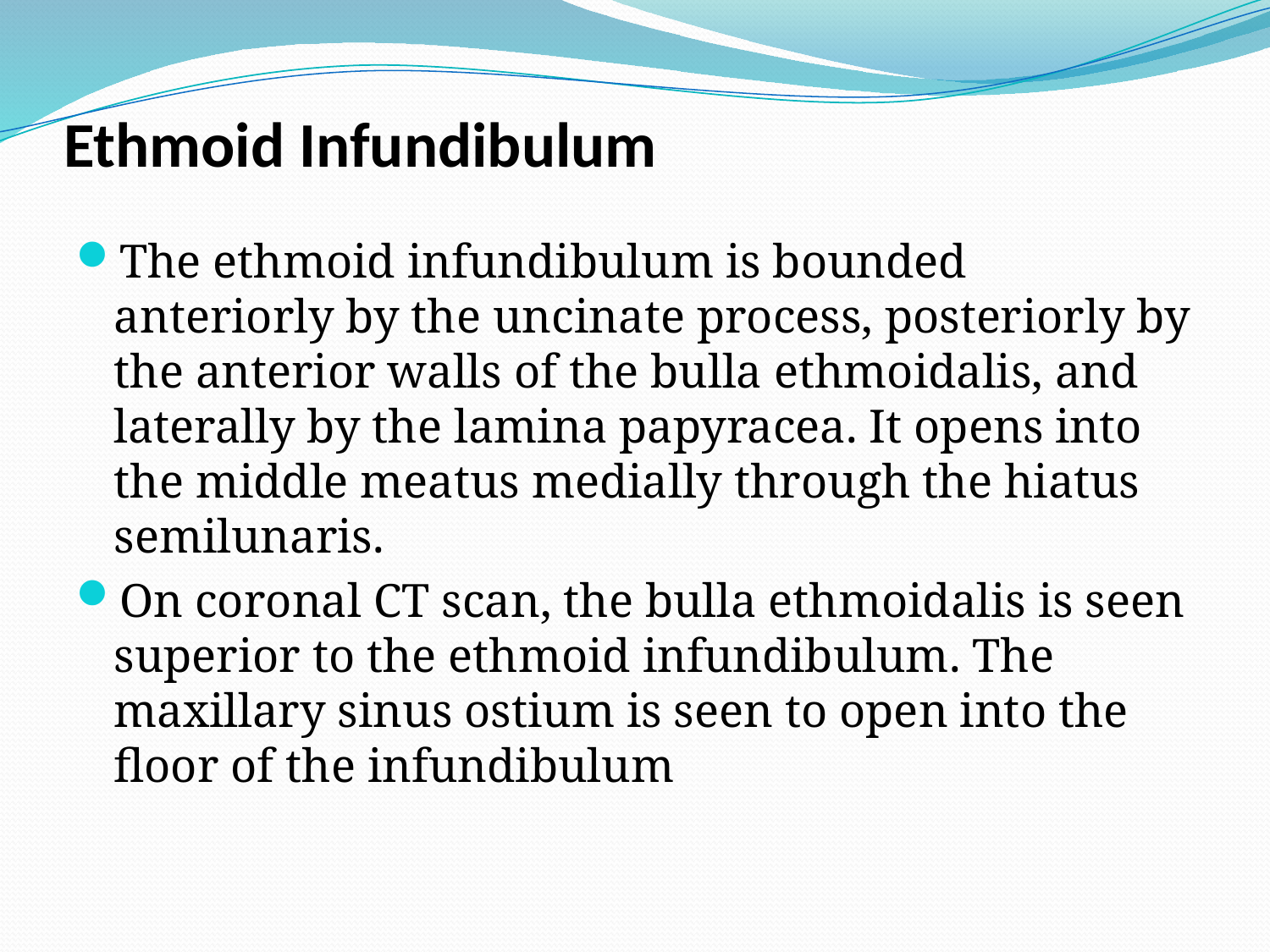

# Ethmoid Infundibulum
The ethmoid infundibulum is bounded anteriorly by the uncinate process, posteriorly by the anterior walls of the bulla ethmoidalis, and laterally by the lamina papyracea. It opens into the middle meatus medially through the hiatus semilunaris.
On coronal CT scan, the bulla ethmoidalis is seen superior to the ethmoid infundibulum. The maxillary sinus ostium is seen to open into the floor of the infundibulum